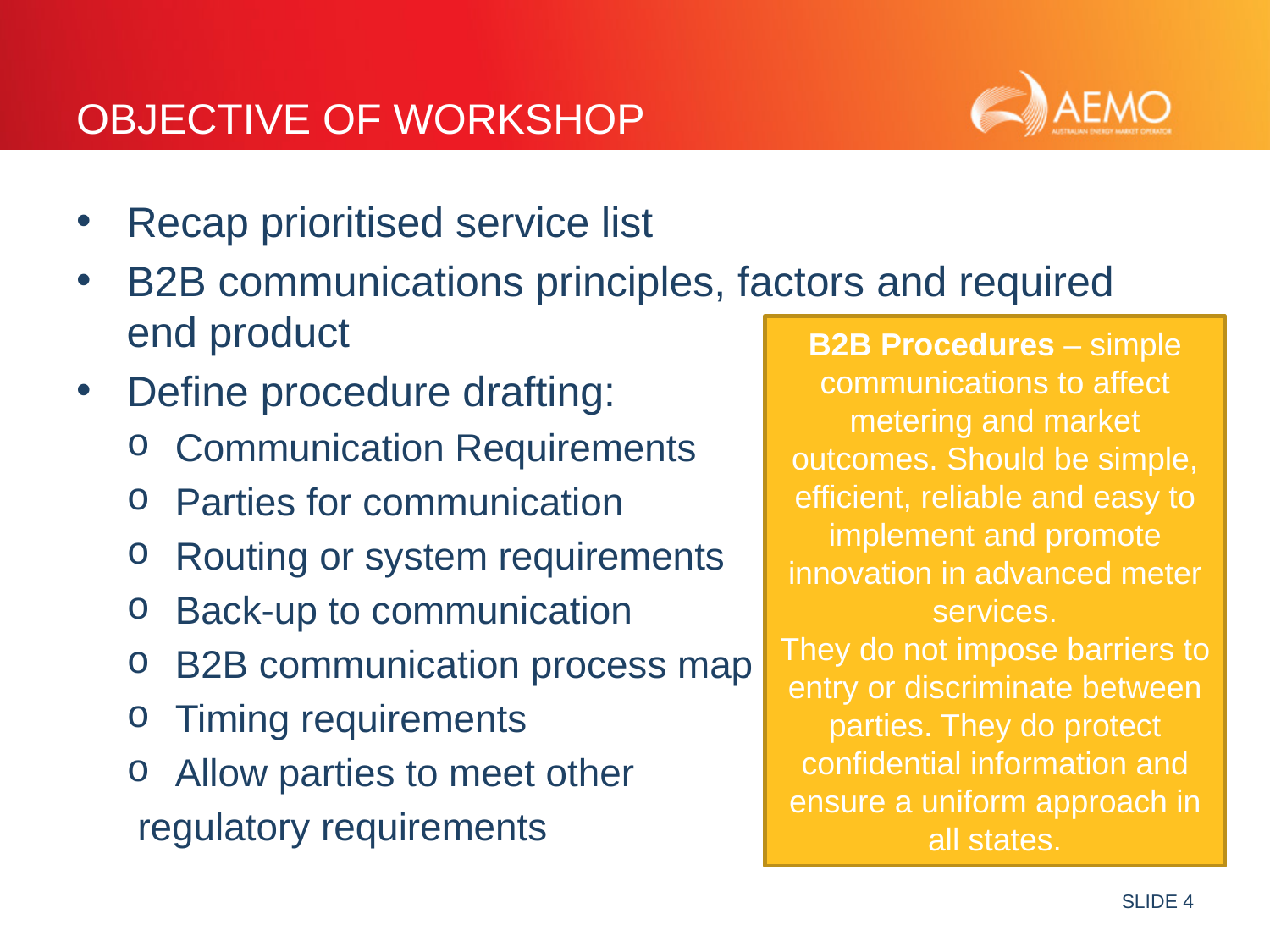

# Objective of WorkSHOP
Recap prioritised service list
B2B communications principles, factors and required end product
Define procedure drafting:
Communication Requirements
Parties for communication
Routing or system requirements
Back-up to communication
B2B communication process map
Timing requirements
Allow parties to meet other
 regulatory requirements

B2B Procedures – simple communications to affect metering and market outcomes. Should be simple, efficient, reliable and easy to implement and promote innovation in advanced meter services.
They do not impose barriers to entry or discriminate between parties. They do protect confidential information and ensure a uniform approach in all states.